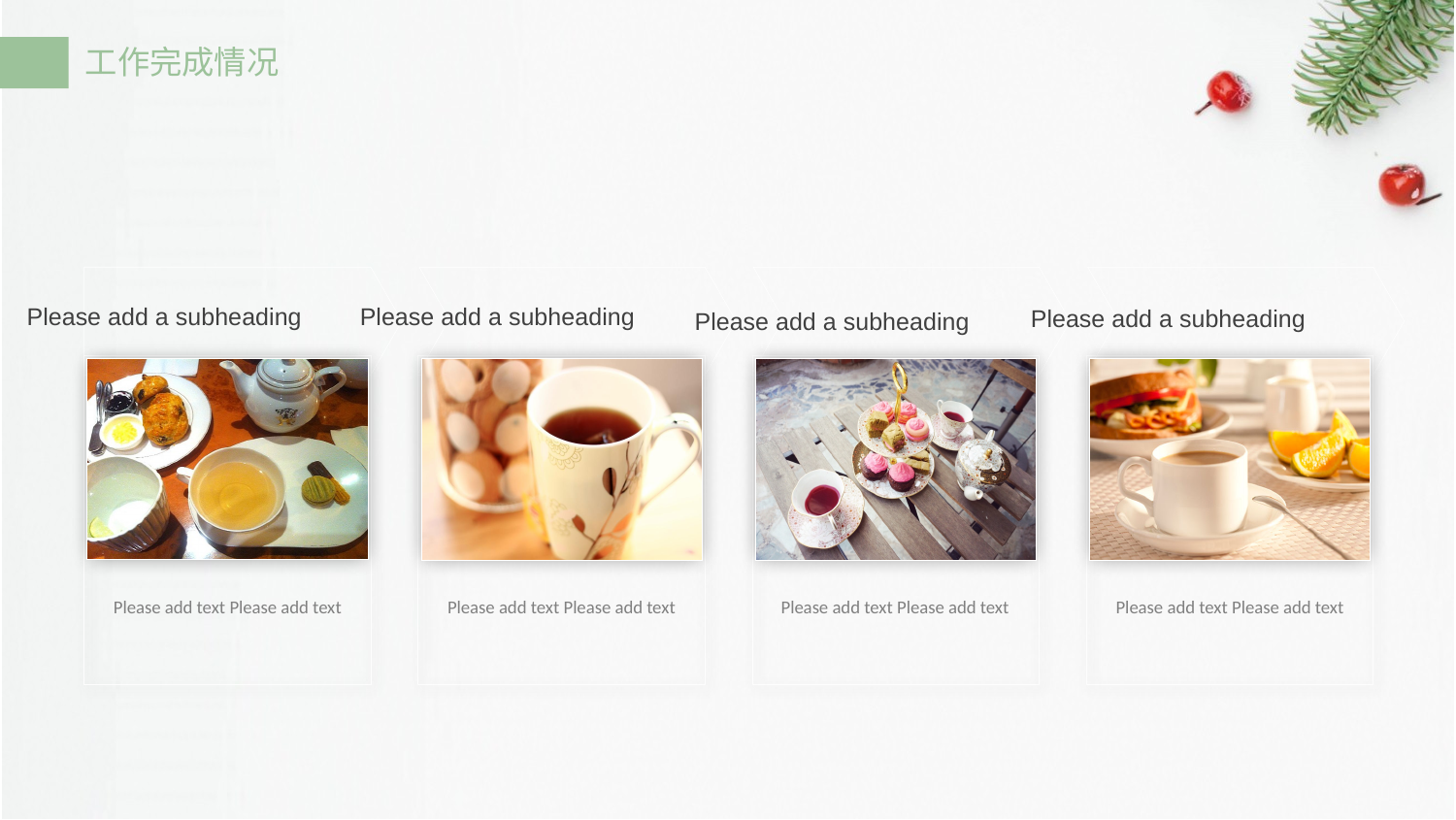

Please add a subheading

Please add a subheading

Please add a subheading

Please add a subheading

Please add text Please add text

Please add text Please add text

Please add text Please add text

Please add text Please add text